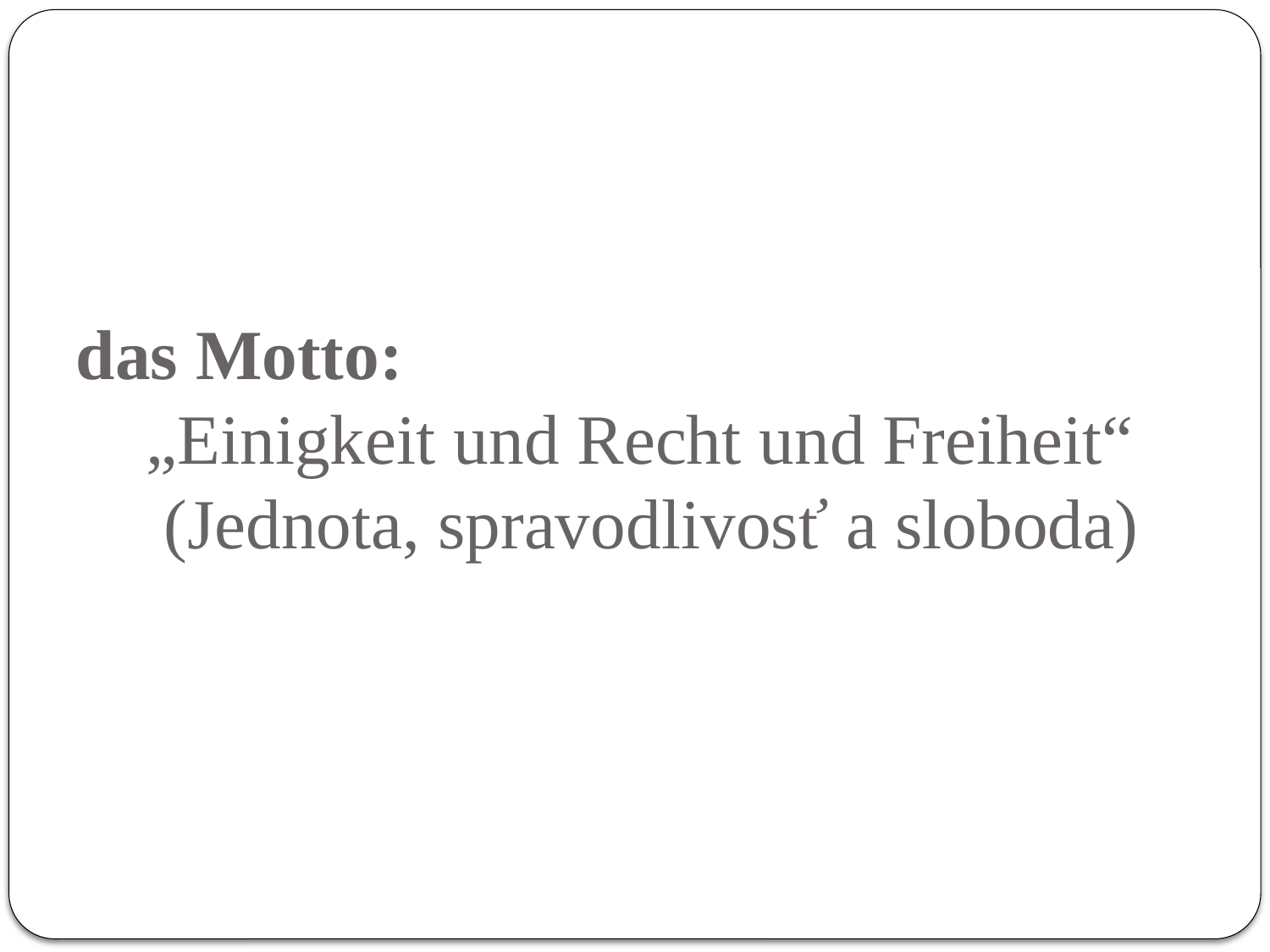

# das Motto: „Einigkeit und Recht und Freiheit“ (Jednota, spravodlivosť a sloboda)